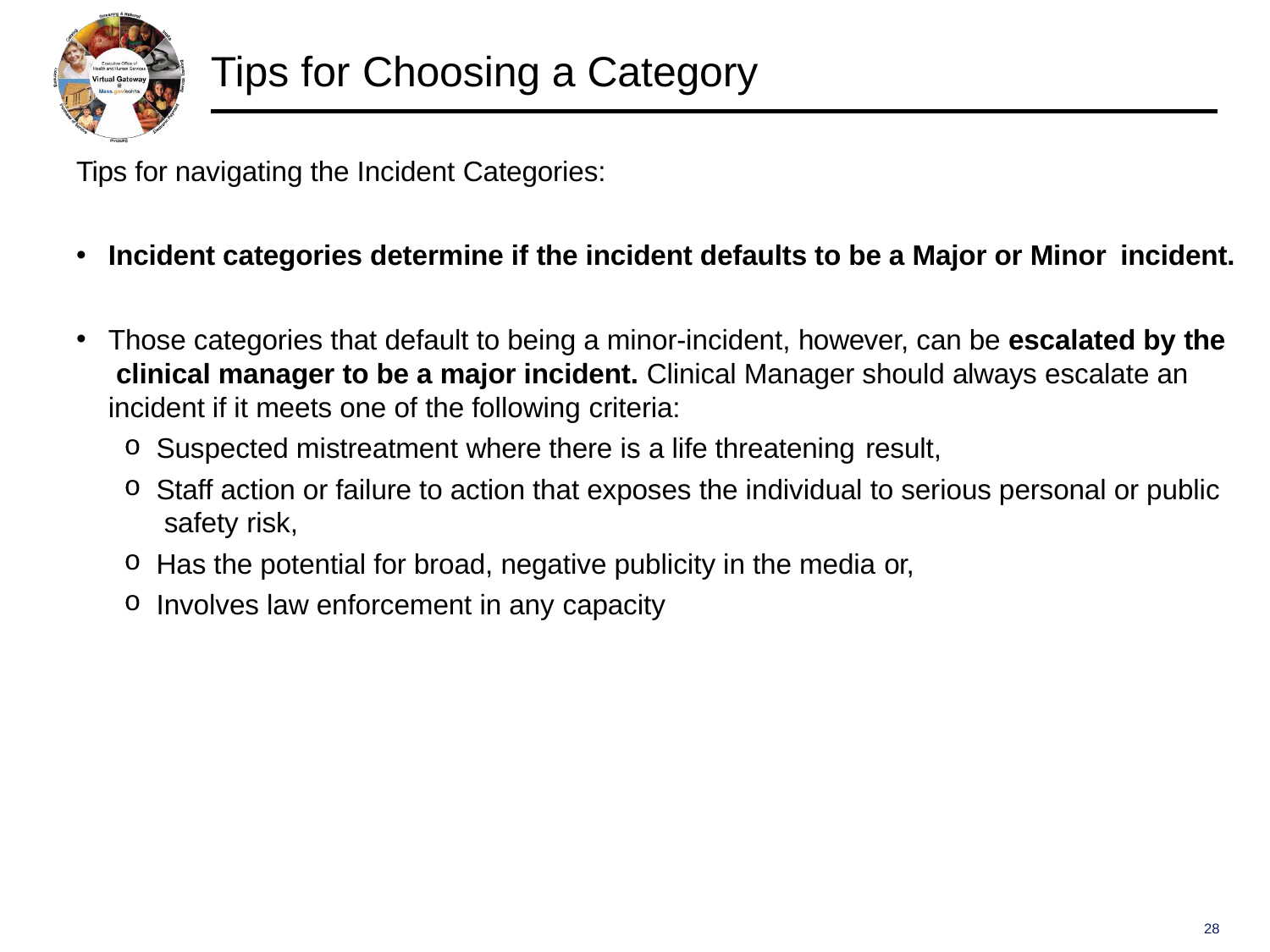

# Tips for Choosing a Category
Tips for navigating the Incident Categories:

Incident categories determine if the incident defaults to be a Major or Minor incident.

Those categories that default to being a minor-incident, however, can be escalated by the  clinical manager to be a major incident. Clinical Manager should always escalate an  incident if it meets one of the following criteria:
Suspected mistreatment where there is a life threatening result,
Staff action or failure to action that exposes the individual to serious personal or public  safety risk,
Has the potential for broad, negative publicity in the media or,
Involves law enforcement in any capacity
28